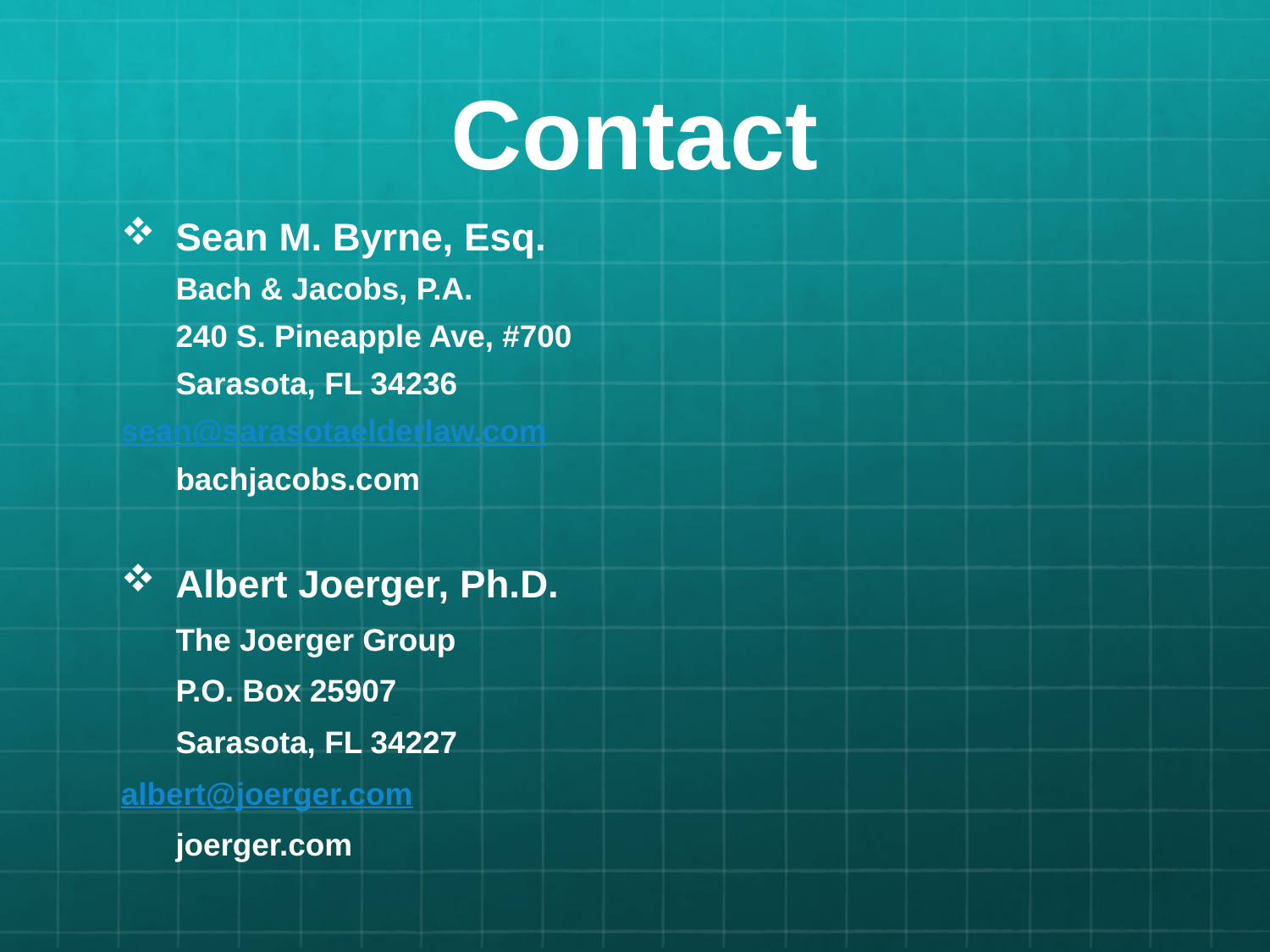

# Contact
Sean M. Byrne, Esq.
	Bach & Jacobs, P.A.
	240 S. Pineapple Ave, #700
	Sarasota, FL 34236
	sean@sarasotaelderlaw.com
	bachjacobs.com

Albert Joerger, Ph.D.
	The Joerger Group
	P.O. Box 25907
	Sarasota, FL 34227
	albert@joerger.com
	joerger.com